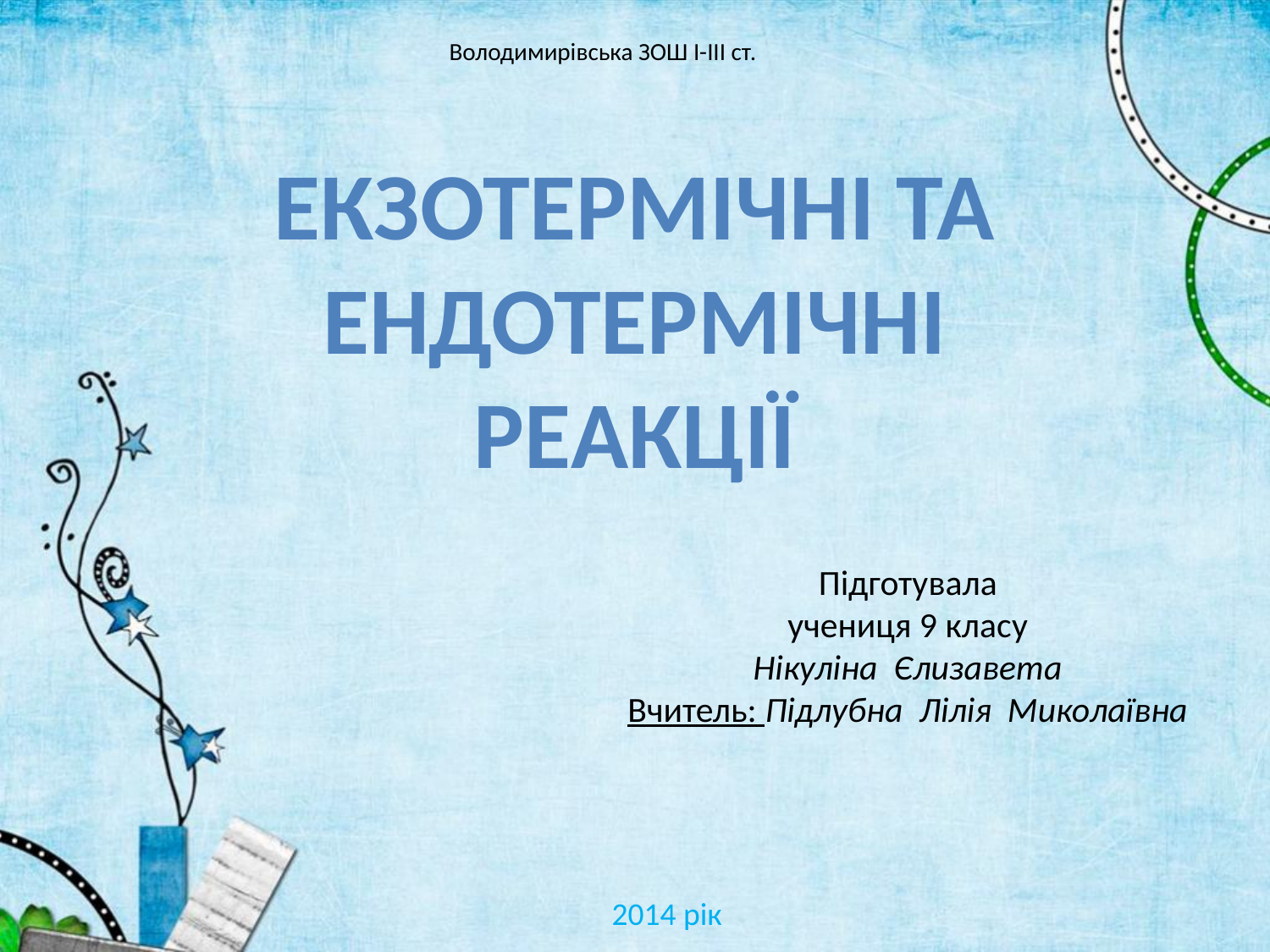

Володимирівська ЗОШ І-ІІІ ст.
Екзотермічні та ендотермічні
реакції
# Підготувала учениця 9 класу Нікуліна  Єлизавета Вчитель: Підлубна  Лілія  Миколаївна
| 2014 рік |
| --- |